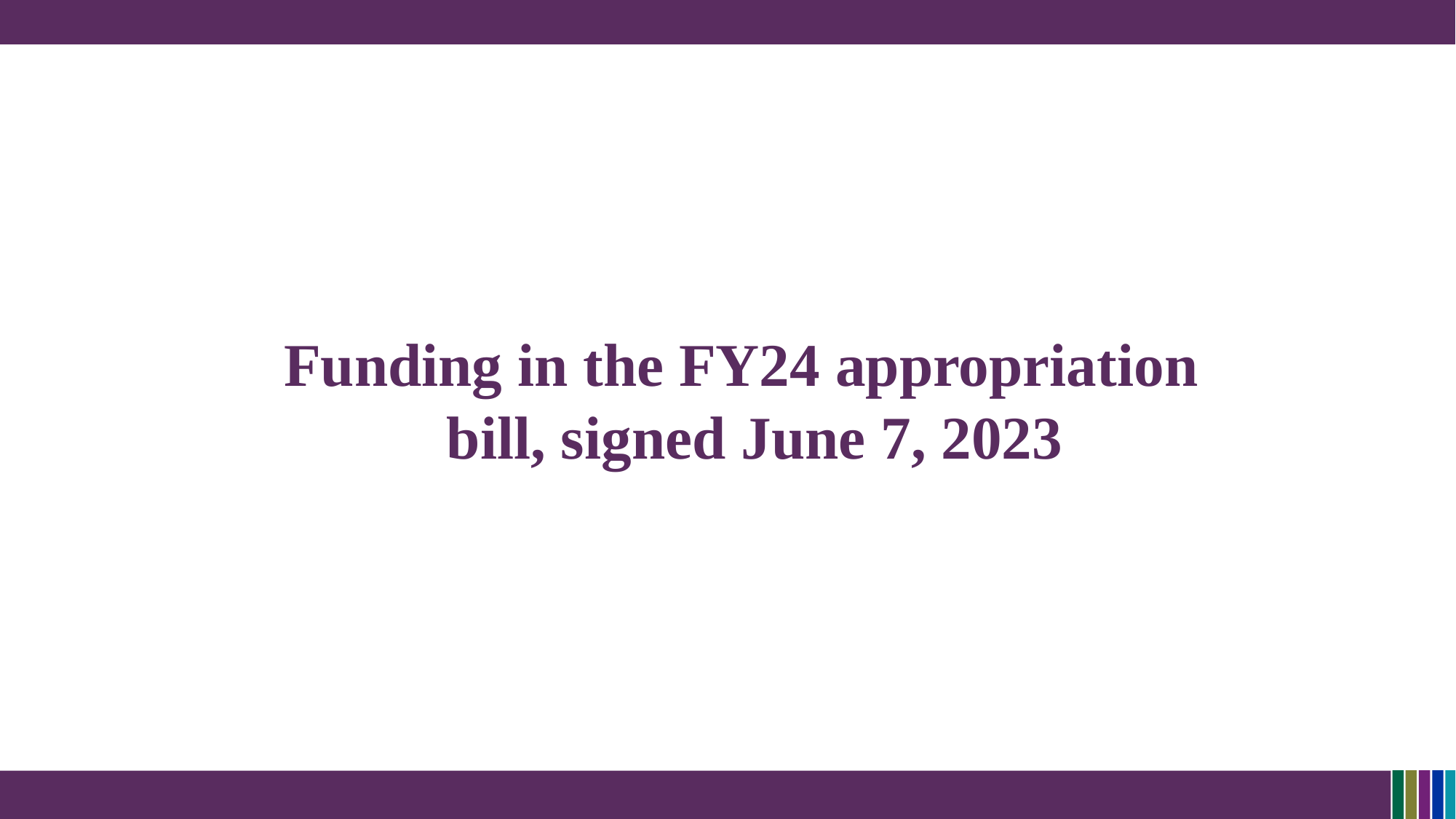

#
Funding in the FY24 appropriation bill, signed June 7, 2023